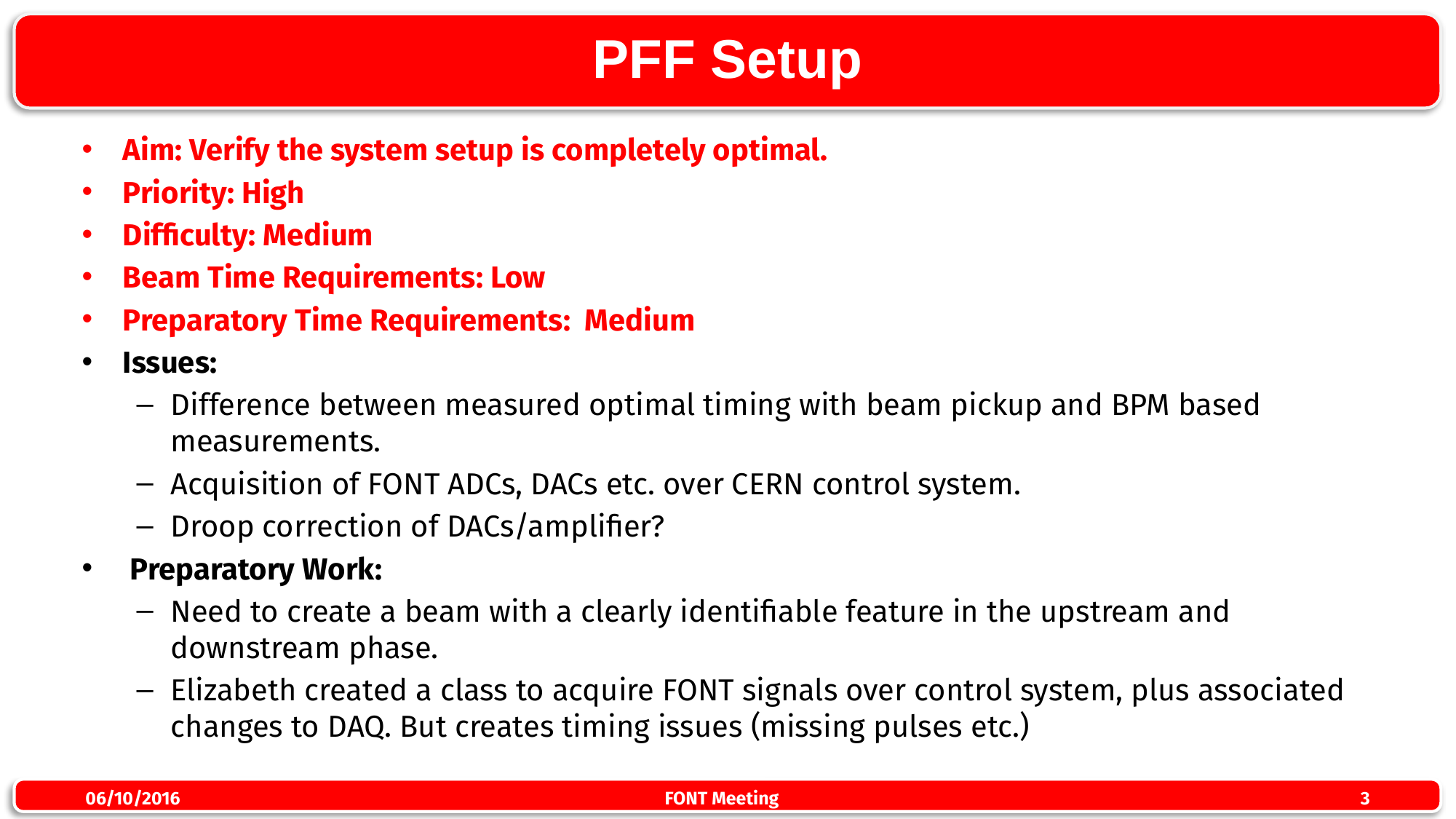

# PFF Setup
Aim: Verify the system setup is completely optimal.
Priority: High
Difficulty: Medium
Beam Time Requirements: Low
Preparatory Time Requirements:  Medium
Issues:
Difference between measured optimal timing with beam pickup and BPM based measurements.
Acquisition of FONT ADCs, DACs etc. over CERN control system.
Droop correction of DACs/amplifier?
 Preparatory Work:
Need to create a beam with a clearly identifiable feature in the upstream and downstream phase.
Elizabeth created a class to acquire FONT signals over control system, plus associated changes to DAQ. But creates timing issues (missing pulses etc.)

FONT Meeting
06/10/2016
3